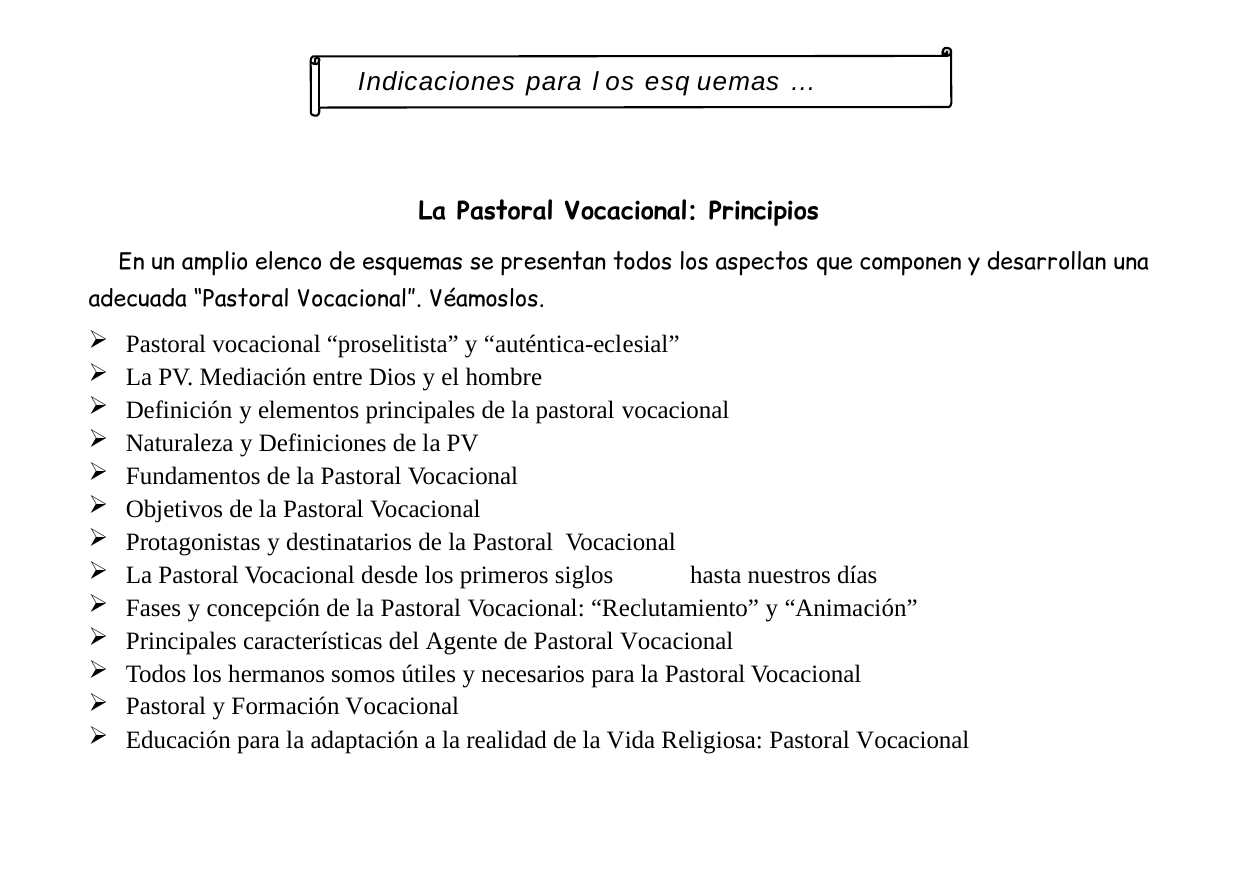

Indicaciones para l os esq uemas …
La Pastoral Vocacional: Principios
En un amplio elenco de esquemas se presentan todos los aspectos que componen y desarrollan una adecuada “Pastoral Vocacional”. Véamoslos.
Pastoral vocacional “proselitista” y “auténtica-eclesial”
La PV. Mediación entre Dios y el hombre
Definición y elementos principales de la pastoral vocacional
Naturaleza y Definiciones de la PV
Fundamentos de la Pastoral Vocacional
Objetivos de la Pastoral Vocacional
Protagonistas y destinatarios de la Pastoral  Vocacional
La Pastoral Vocacional desde los primeros siglos	hasta nuestros días
Fases y concepción de la Pastoral Vocacional: “Reclutamiento” y “Animación”
Principales características del Agente de Pastoral Vocacional
Todos los hermanos somos útiles y necesarios para la Pastoral Vocacional
Pastoral y Formación Vocacional
Educación para la adaptación a la realidad de la Vida Religiosa: Pastoral Vocacional